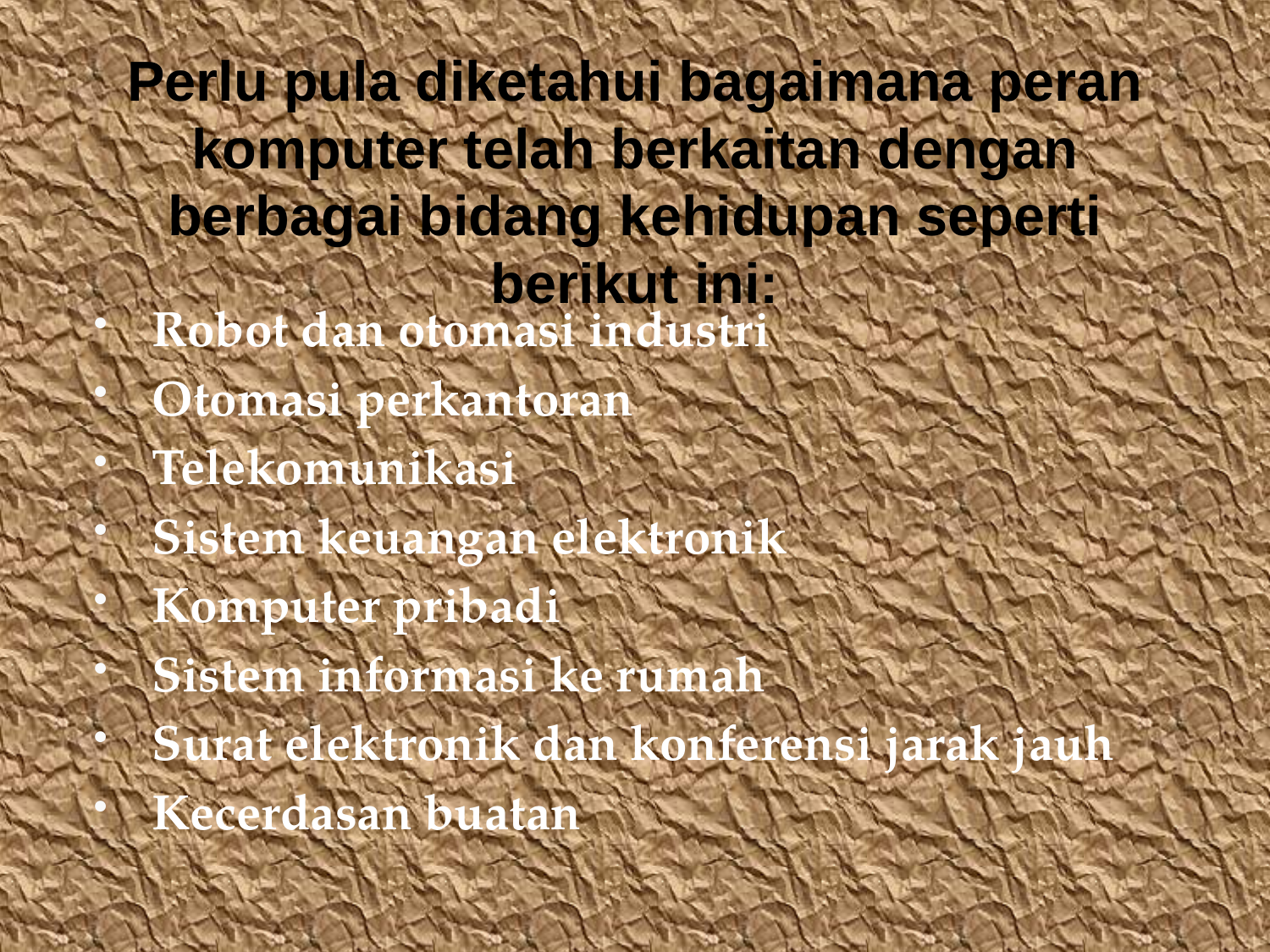

# Perlu pula diketahui bagaimana peran komputer telah berkaitan dengan berbagai bidang kehidupan seperti berikut ini:

Robot dan otomasi industri
Otomasi perkantoran
Telekomunikasi
Sistem keuangan elektronik
Komputer pribadi
Sistem informasi ke rumah
Surat elektronik dan konferensi jarak jauh
Kecerdasan buatan